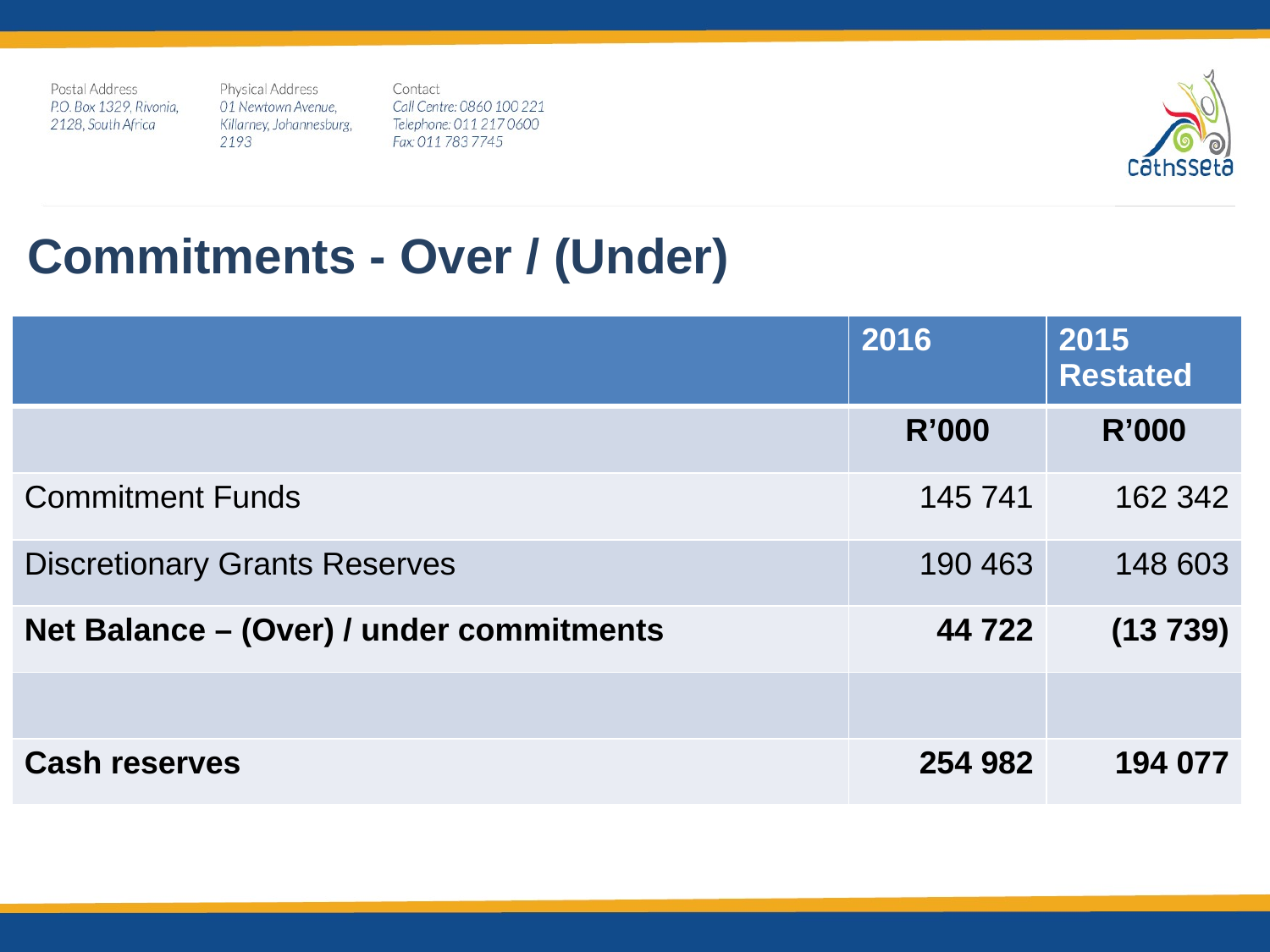

Commitments - Over / (Under)
|  | 2016 | 2015 Restated |
| --- | --- | --- |
|  | R’000 | R’000 |
| Commitment Funds | 145 741 | 162 342 |
| Discretionary Grants Reserves | 190 463 | 148 603 |
| Net Balance – (Over) / under commitments | 44 722 | (13 739) |
|  |  |  |
| Cash reserves | 254 982 | 194 077 |